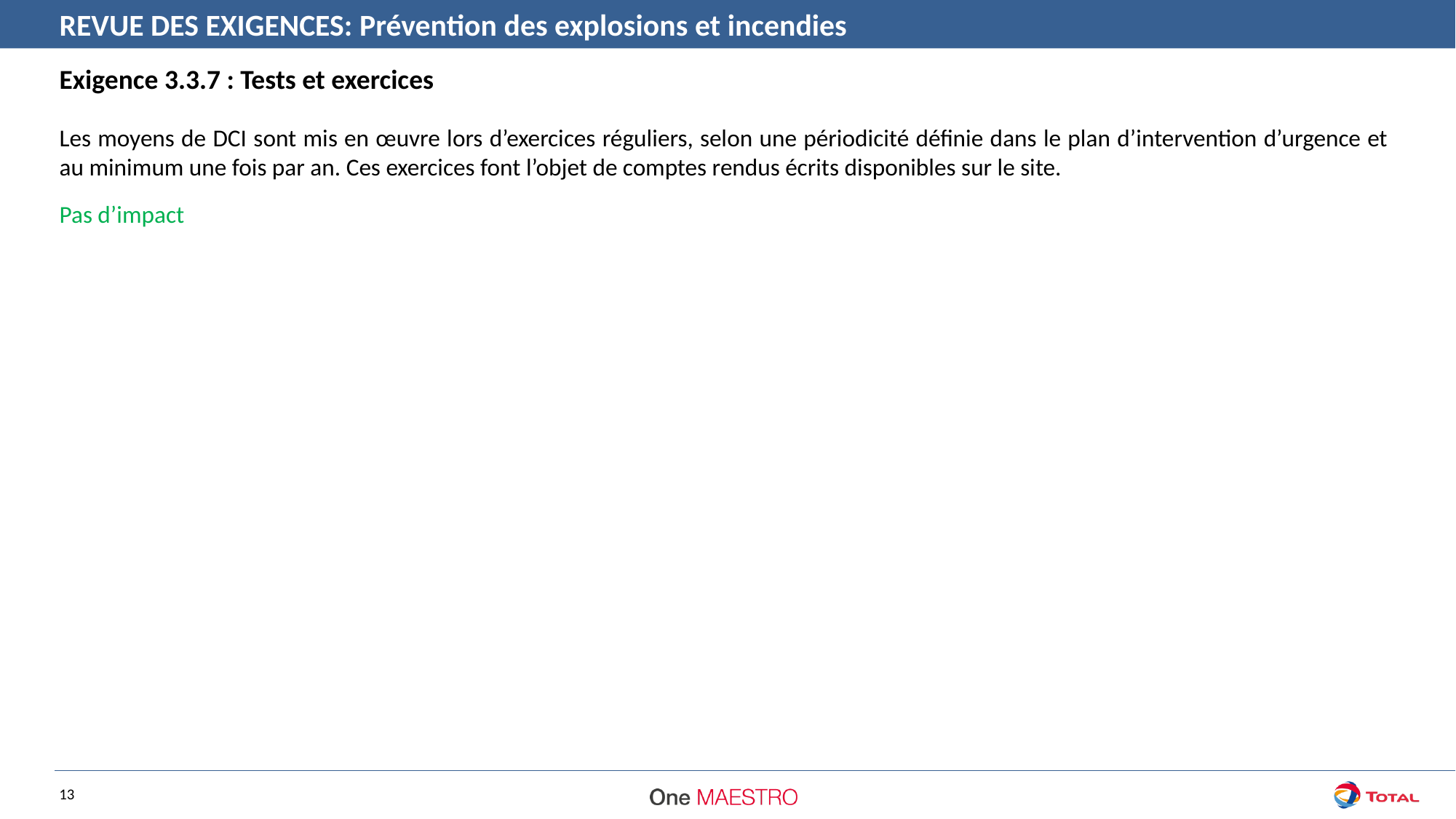

REVUE DES EXIGENCES: Prévention des explosions et incendies
Exigence 3.3.7 : Tests et exercices
Les moyens de DCI sont mis en œuvre lors d’exercices réguliers, selon une périodicité définie dans le plan d’intervention d’urgence et au minimum une fois par an. Ces exercices font l’objet de comptes rendus écrits disponibles sur le site.
Pas d’impact